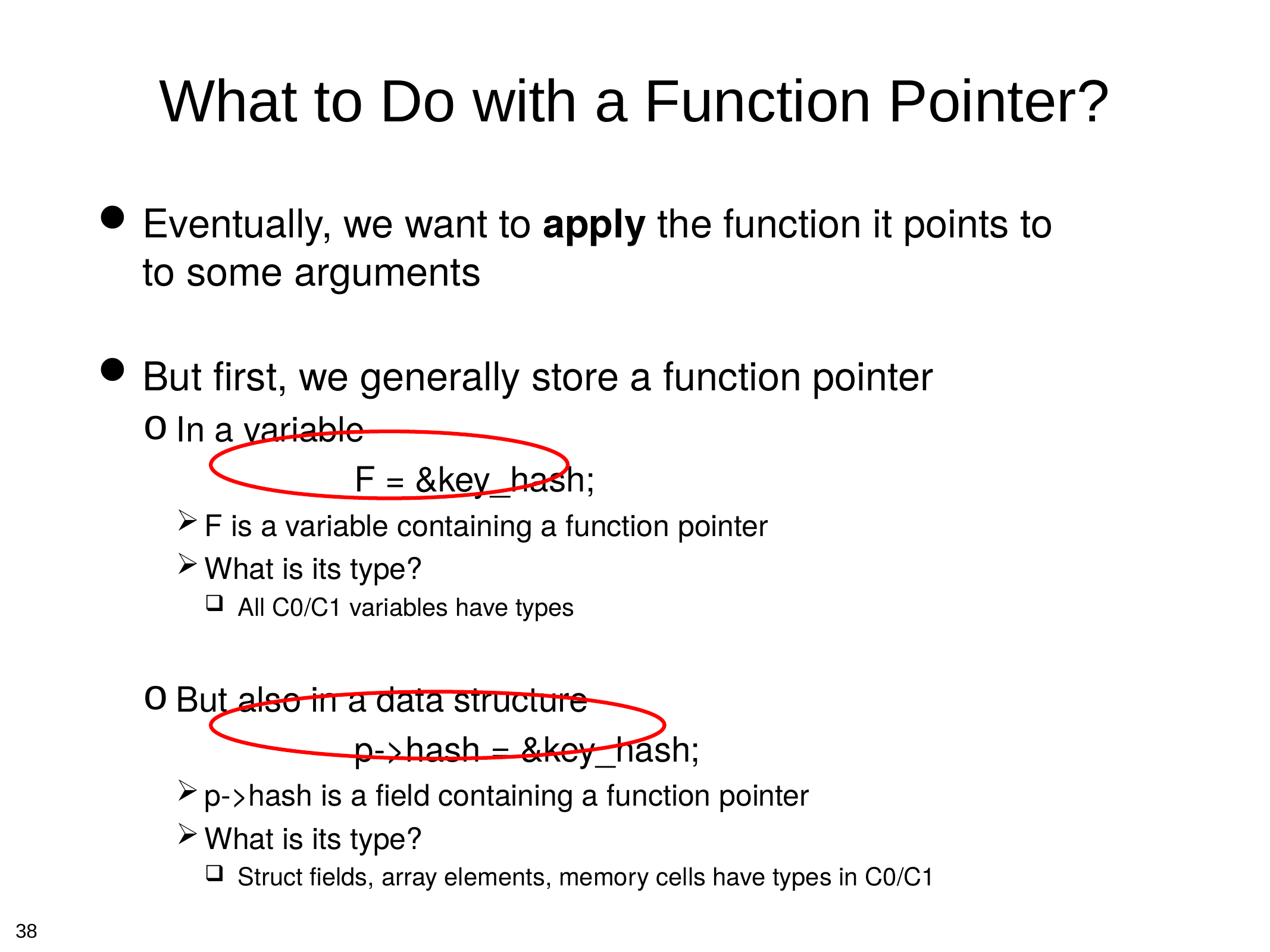

# What to Do with a Function Pointer?
Eventually, we want to apply the function it points to
to some arguments

But first, we generally store a function pointer
In a variable
			F = &key_hash;
F is a variable containing a function pointer
What is its type?
All C0/C1 variables have types

But also in a data structure
			p->hash = &key_hash;
p->hash is a field containing a function pointer
What is its type?
Struct fields, array elements, memory cells have types in C0/C1

38